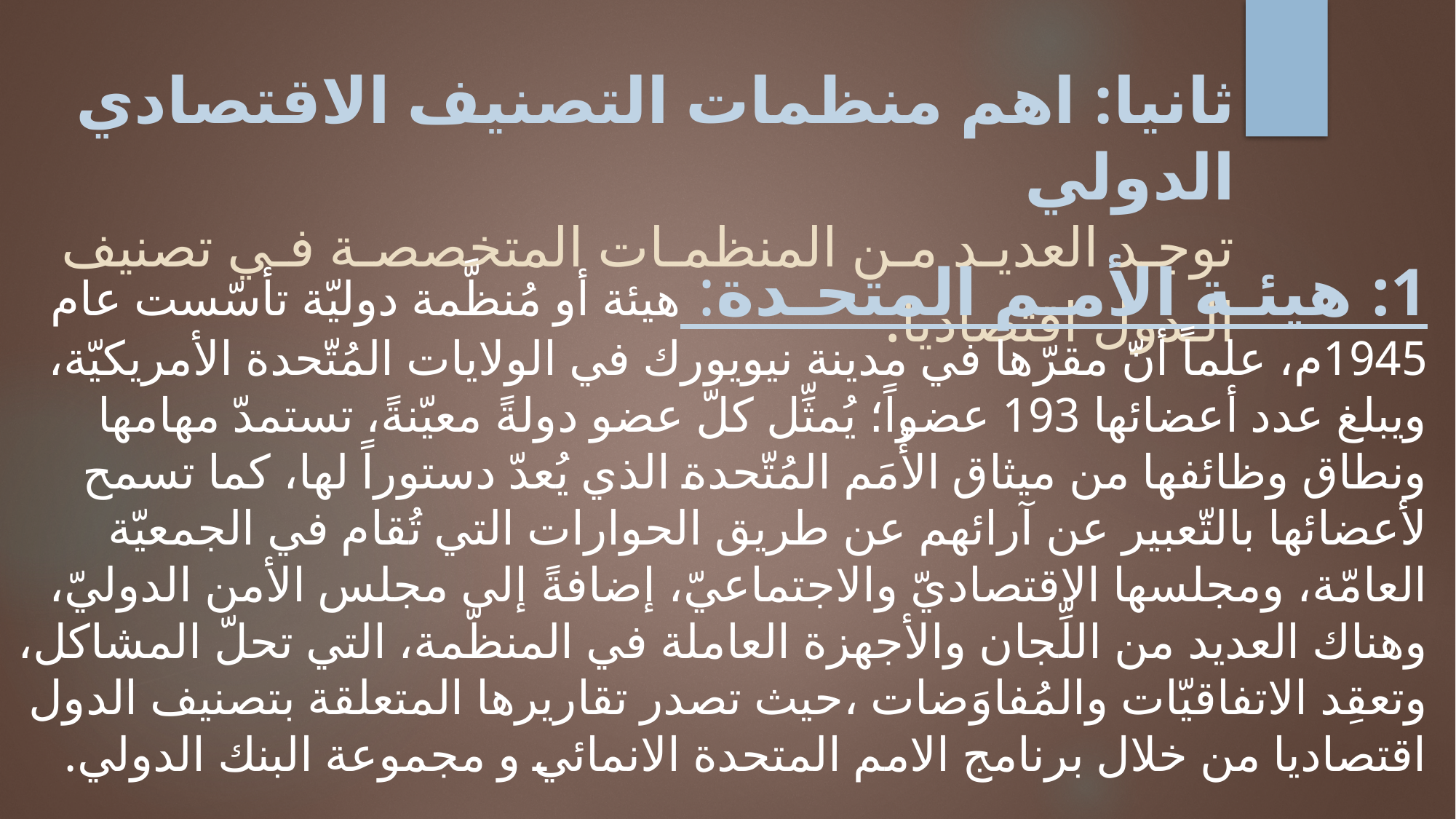

# ثانيا: اهم منظمات التصنيف الاقتصادي الدولي توجـد العديـد مـن المنظمـات المتخصصـة فـي تصنيف الـدول اقتصاديا.
1: هيئـة الأمـم المتحـدة: هيئة أو مُنظَّمة دوليّة تأسّست عام 1945م، علماً أنّ مقرّها في مدينة نيويورك في الولايات المُتّحدة الأمريكيّة، ويبلغ عدد أعضائها 193 عضواً؛ يُمثِّل كلّ عضو دولةً معيّنةً، تستمدّ مهامها ونطاق وظائفها من ميثاق الأُمَم المُتّحدة الذي يُعدّ دستوراً لها، كما تسمح لأعضائها بالتّعبير عن آرائهم عن طريق الحوارات التي تُقام في الجمعيّة العامّة، ومجلسها الاقتصاديّ والاجتماعيّ، إضافةً إلى مجلس الأمن الدوليّ، وهناك العديد من اللِّجان والأجهزة العاملة في المنظّمة، التي تحلّ المشاكل، وتعقِد الاتفاقيّات والمُفاوَضات ،حيث تصدر تقاريرها المتعلقة بتصنيف الدول اقتصاديا من خلال برنامج الامم المتحدة الانمائي و مجموعة البنك الدولي.